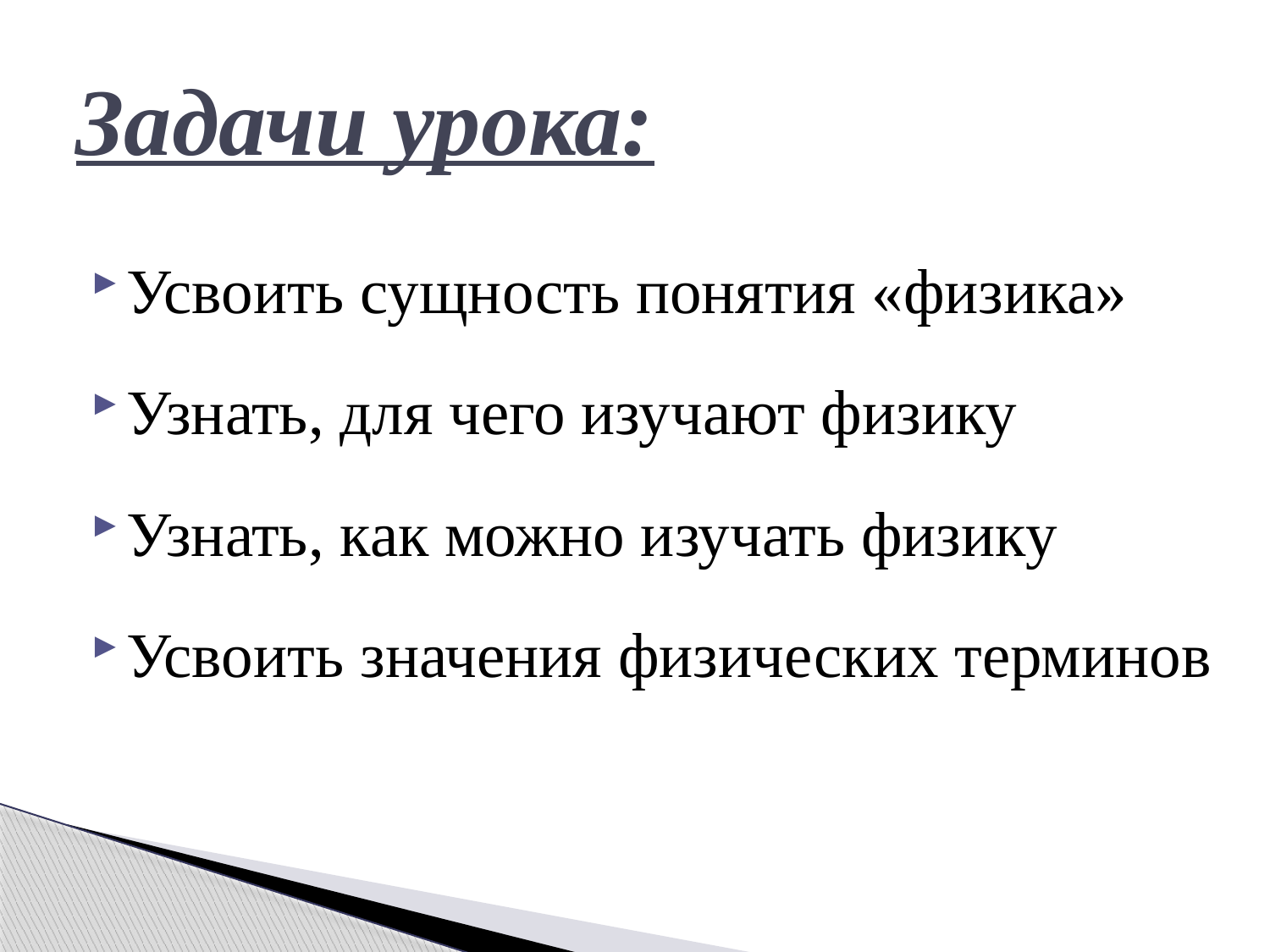

# Задачи урока:
Усвоить сущность понятия «физика»
Узнать, для чего изучают физику
Узнать, как можно изучать физику
Усвоить значения физических терминов